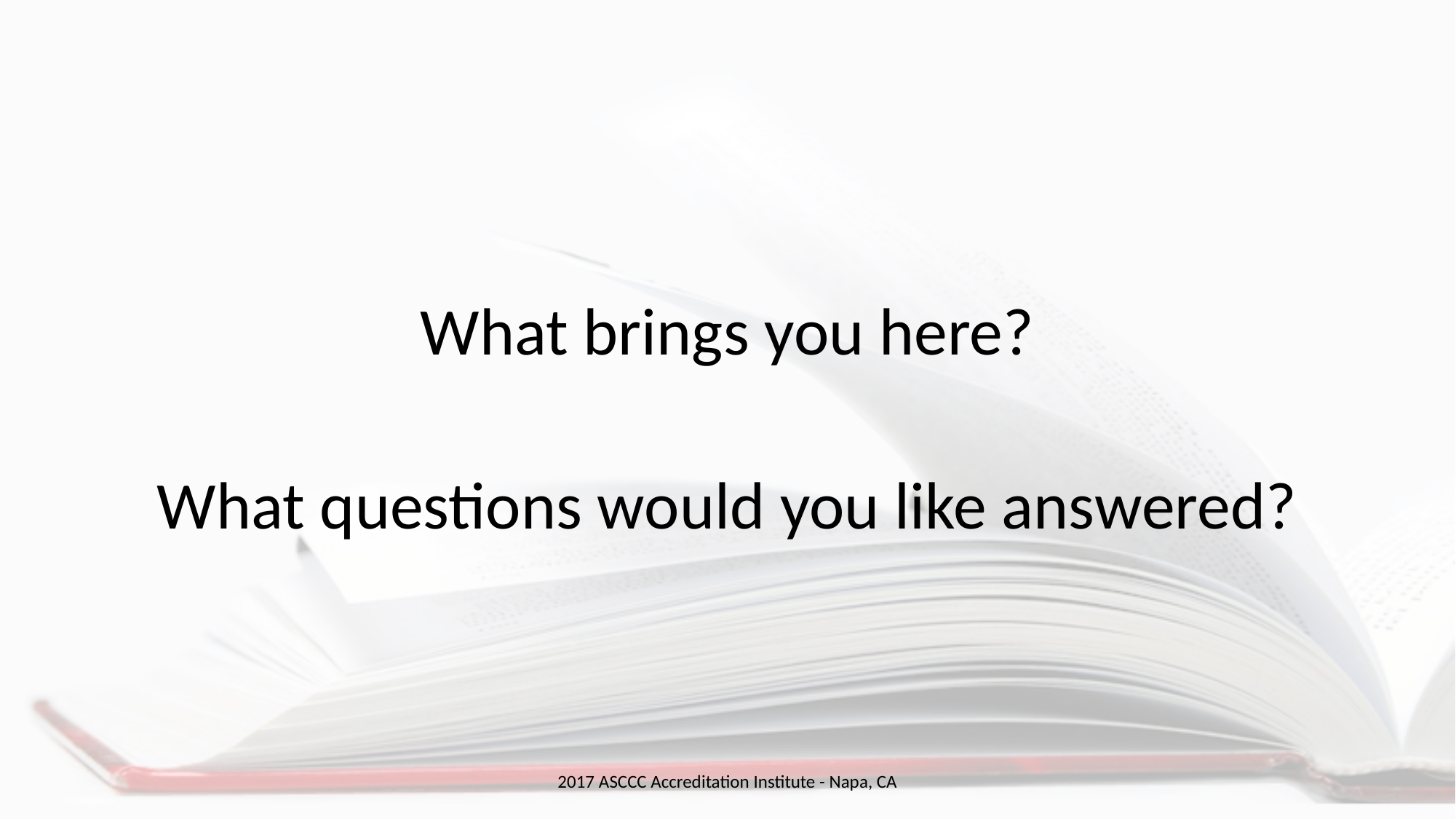

#

What brings you here?

What questions would you like answered?
2017 ASCCC Accreditation Institute - Napa, CA